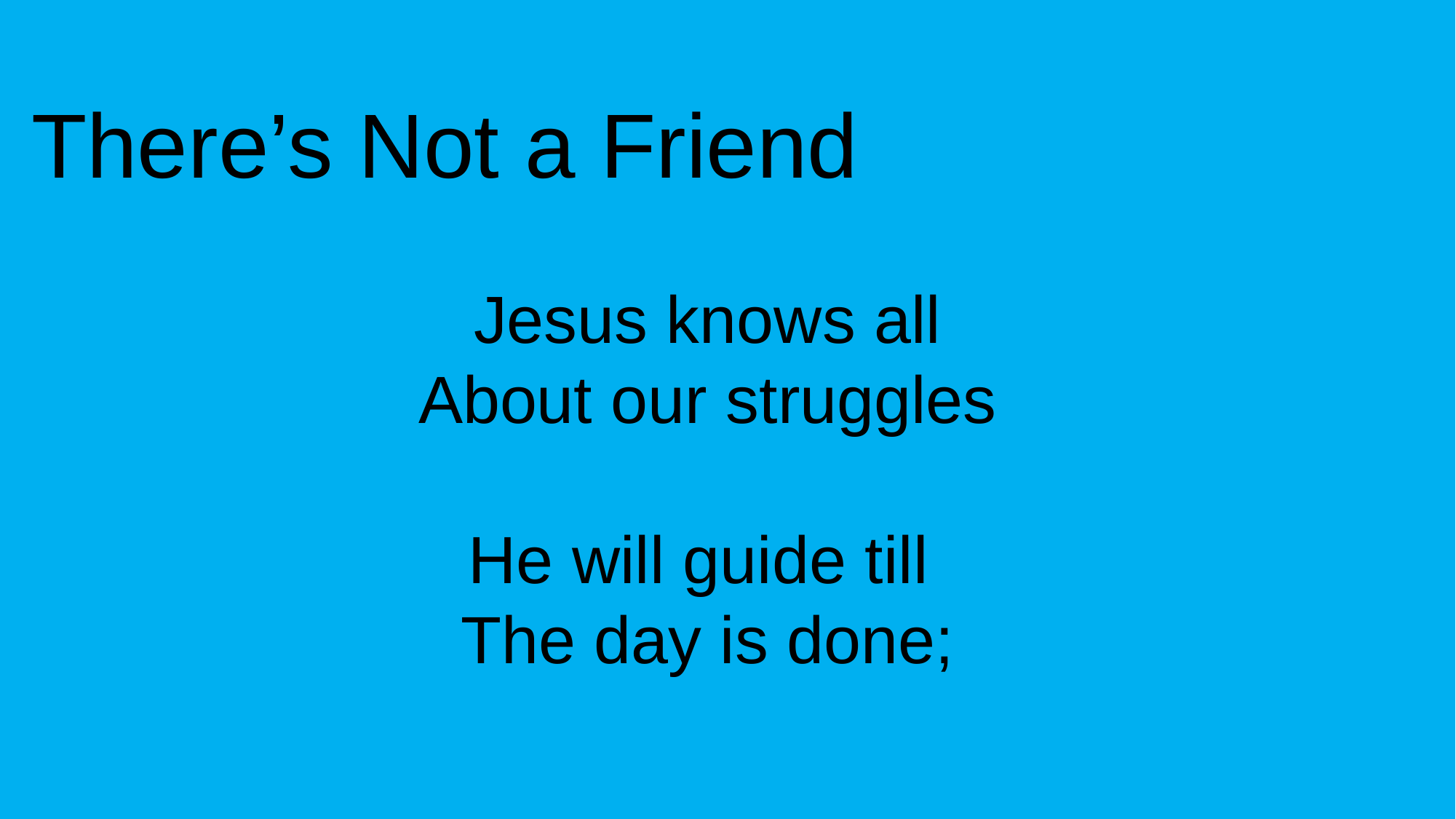

There’s Not a Friend

Jesus knows all
About our struggles

He will guide till
The day is done;